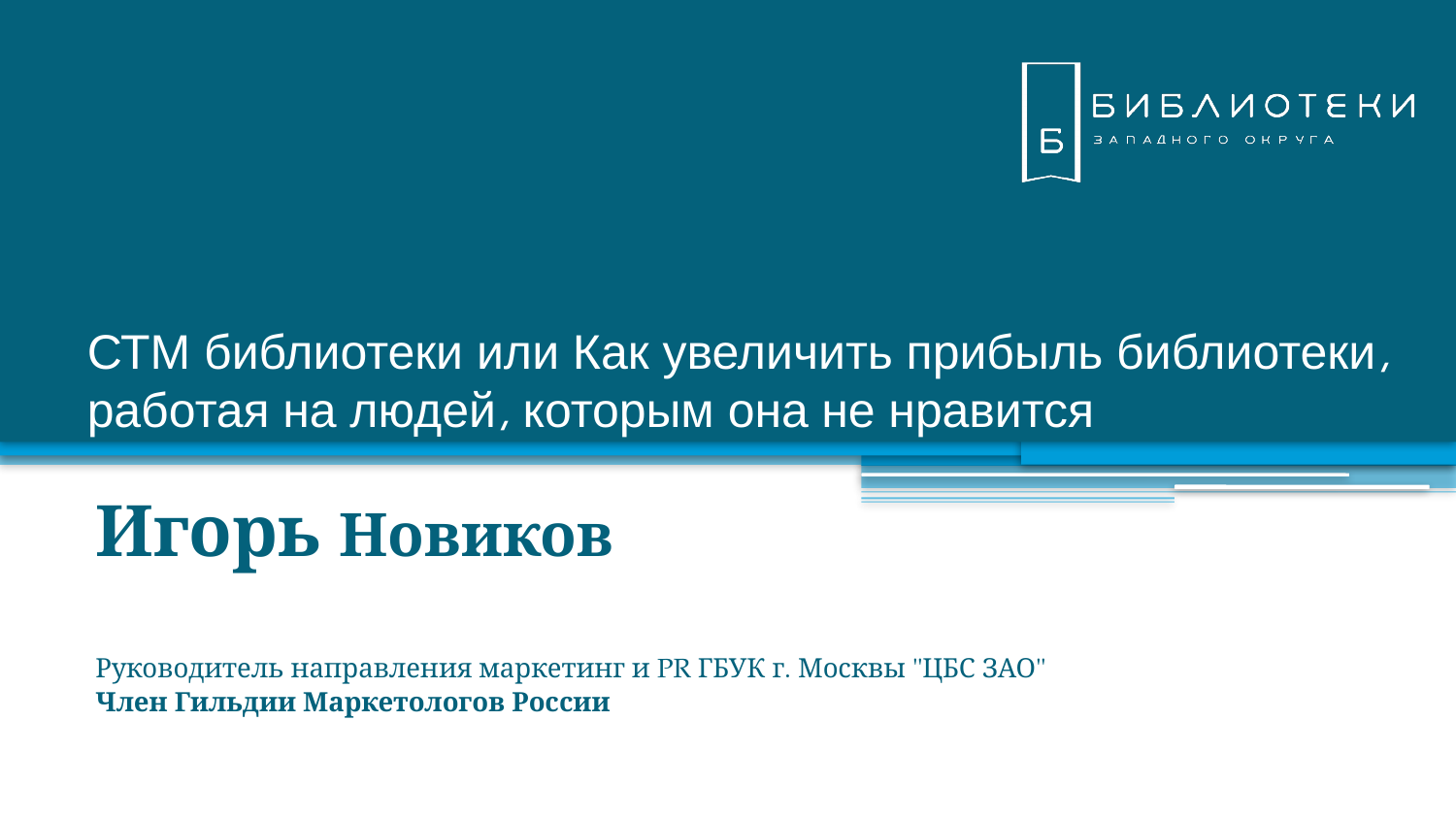

# СТМ библиотеки или Как увеличить прибыль библиотеки, работая на людей, которым она не нравится
Игорь Новиков
Руководитель направления маркетинг и PR ГБУК г. Москвы "ЦБС ЗАО"
Член Гильдии Маркетологов России